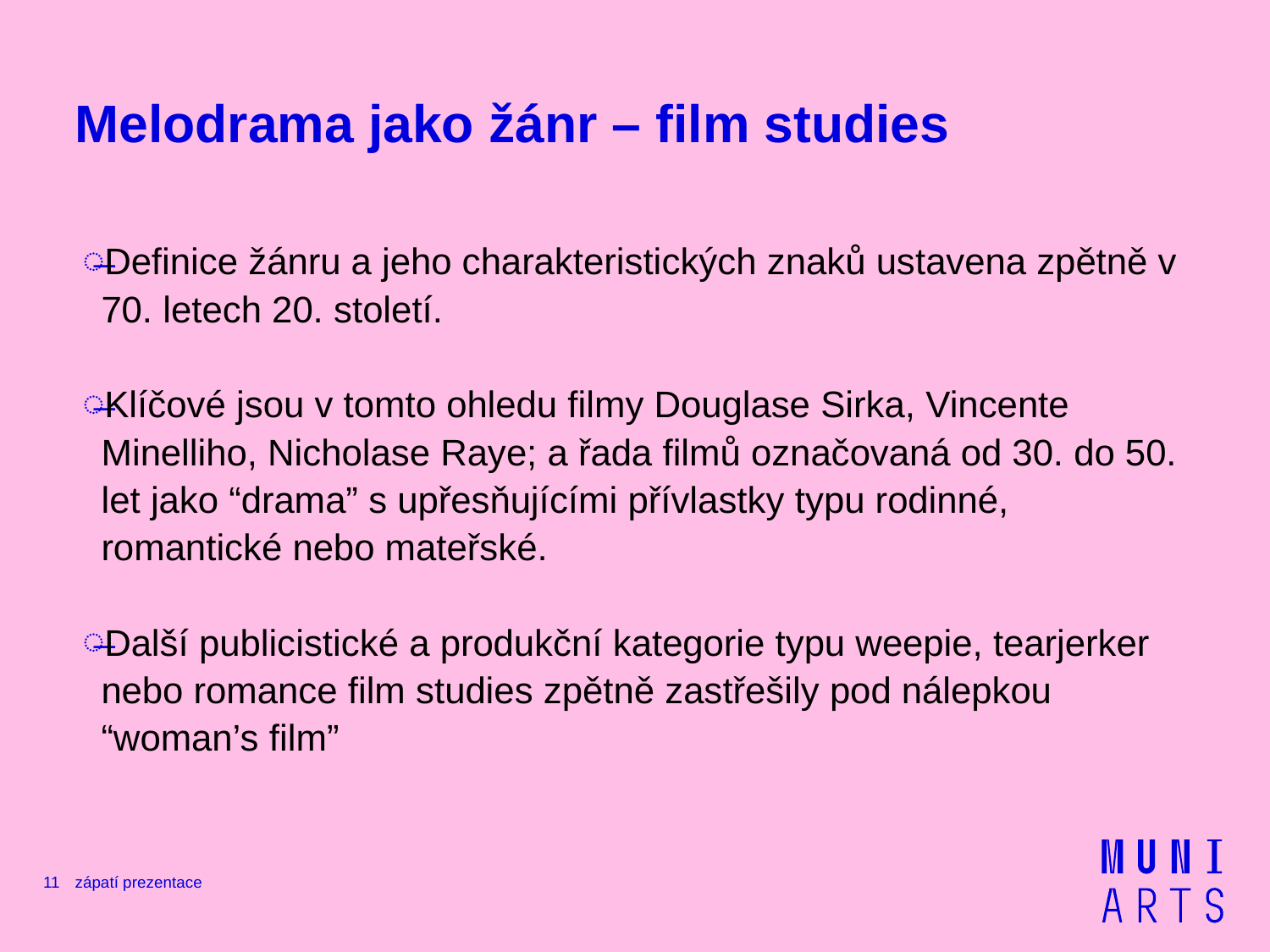

# Melodrama jako žánr – film studies
Definice žánru a jeho charakteristických znaků ustavena zpětně v 70. letech 20. století.

Klíčové jsou v tomto ohledu filmy Douglase Sirka, Vincente Minelliho, Nicholase Raye; a řada filmů označovaná od 30. do 50. let jako “drama” s upřesňujícími přívlastky typu rodinné, romantické nebo mateřské.

Další publicistické a produkční kategorie typu weepie, tearjerker nebo romance film studies zpětně zastřešily pod nálepkou “woman’s film”

11
zápatí prezentace